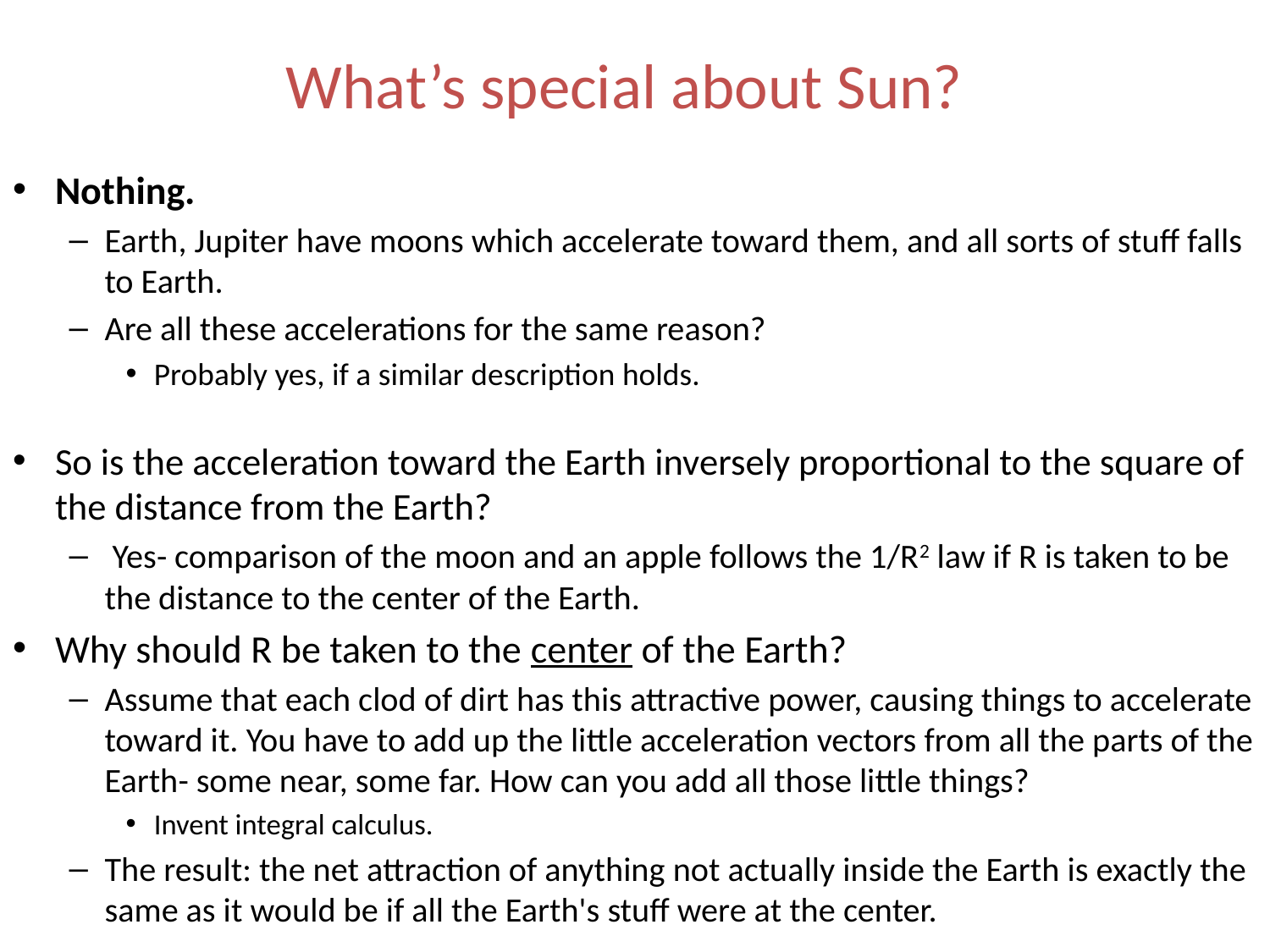

# What’s special about Sun?
Nothing.
Earth, Jupiter have moons which accelerate toward them, and all sorts of stuff falls to Earth.
Are all these accelerations for the same reason?
Probably yes, if a similar description holds.
So is the acceleration toward the Earth inversely proportional to the square of the distance from the Earth?
 Yes- comparison of the moon and an apple follows the 1/R2 law if R is taken to be the distance to the center of the Earth.
Why should R be taken to the center of the Earth?
Assume that each clod of dirt has this attractive power, causing things to accelerate toward it. You have to add up the little acceleration vectors from all the parts of the Earth- some near, some far. How can you add all those little things?
Invent integral calculus.
The result: the net attraction of anything not actually inside the Earth is exactly the same as it would be if all the Earth's stuff were at the center.